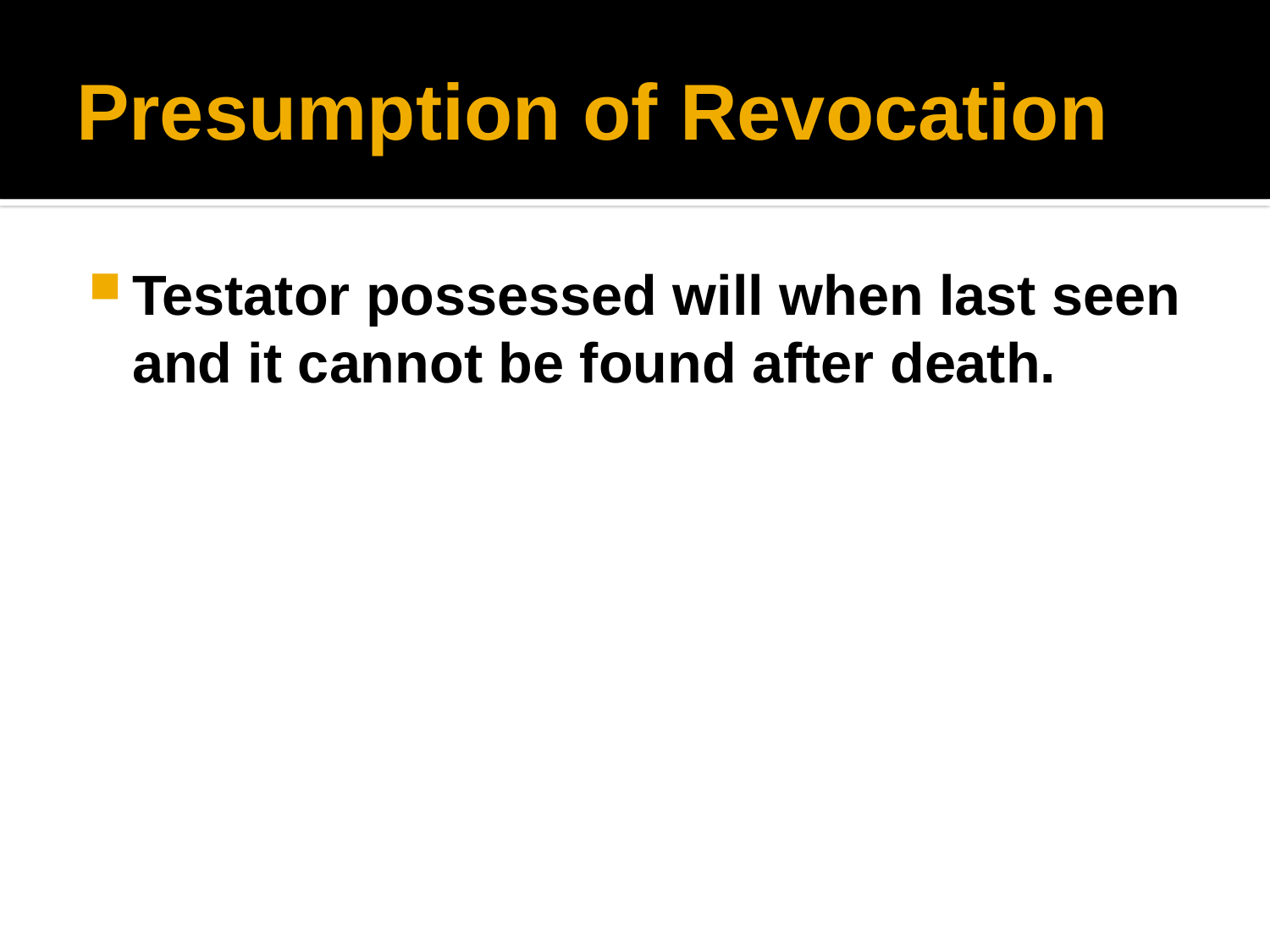

# Presumption of Revocation
Testator possessed will when last seen and it cannot be found after death.